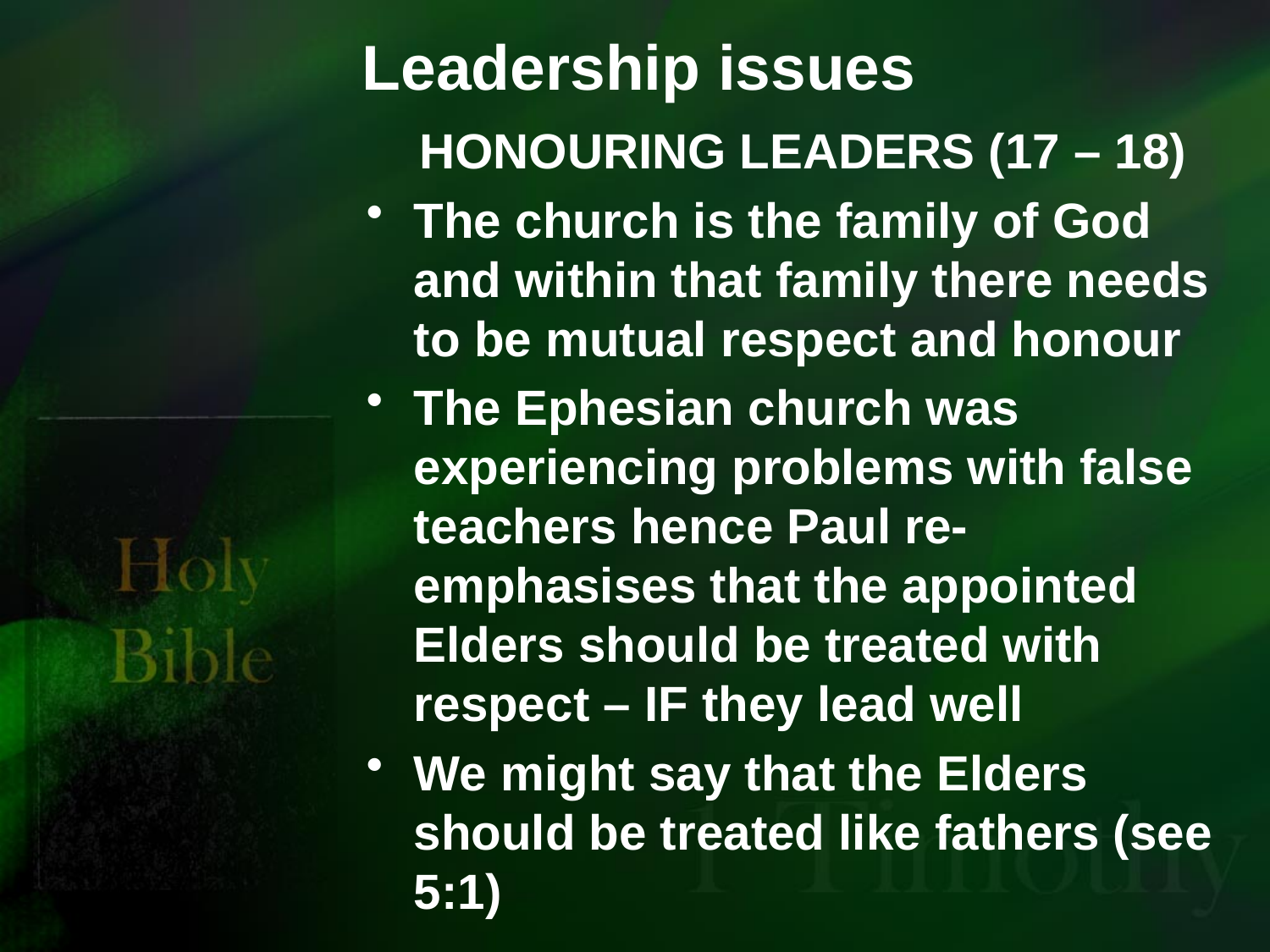

# Leadership issues
HONOURING LEADERS (17 – 18)
The church is the family of God and within that family there needs to be mutual respect and honour
The Ephesian church was experiencing problems with false teachers hence Paul re-emphasises that the appointed Elders should be treated with respect – IF they lead well
We might say that the Elders should be treated like fathers (see 5:1)